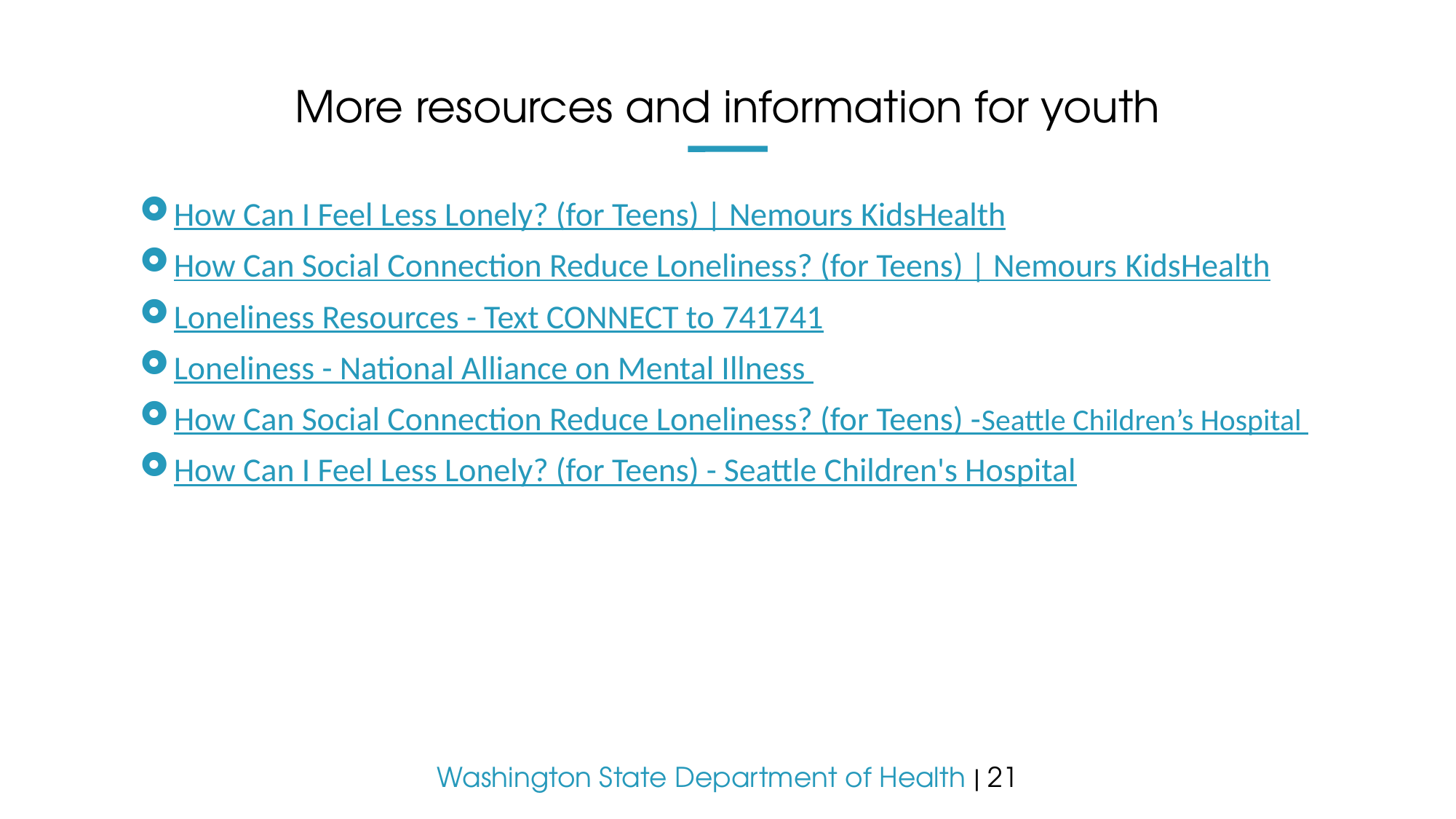

# More resources and information for youth
How Can I Feel Less Lonely? (for Teens) | Nemours KidsHealth
How Can Social Connection Reduce Loneliness? (for Teens) | Nemours KidsHealth
Loneliness Resources - Text CONNECT to 741741
Loneliness - National Alliance on Mental Illness
How Can Social Connection Reduce Loneliness? (for Teens) -Seattle Children’s Hospital
How Can I Feel Less Lonely? (for Teens) - Seattle Children's Hospital